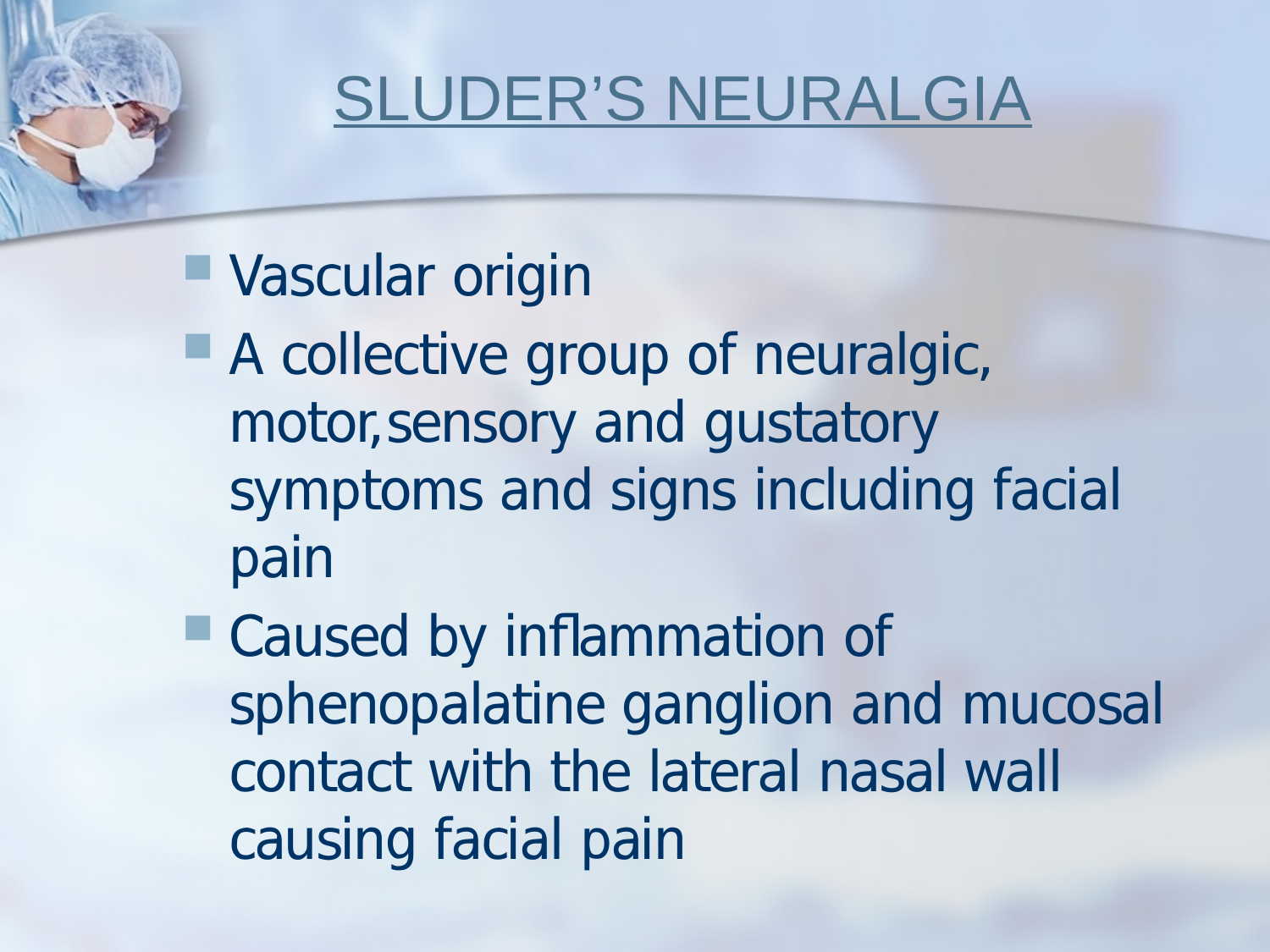

# SLUDER’S NEURALGIA
Vascular origin
A collective group of neuralgic, motor,sensory and gustatory symptoms and signs including facial pain
Caused by inflammation of sphenopalatine ganglion and mucosal contact with the lateral nasal wall causing facial pain